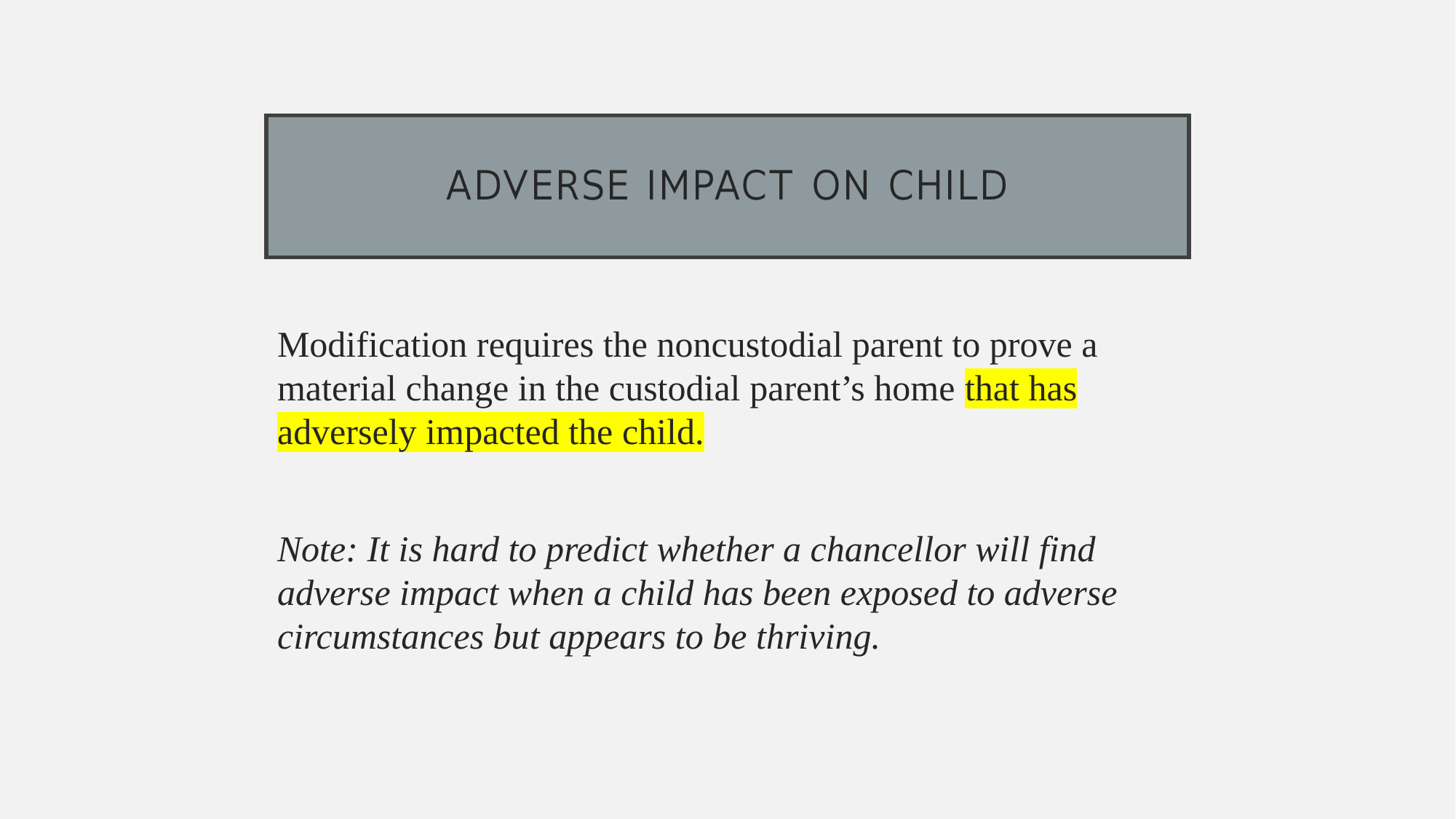

# Adverse impact on child
Modification requires the noncustodial parent to prove a material change in the custodial parent’s home that has adversely impacted the child.

Note: It is hard to predict whether a chancellor will find adverse impact when a child has been exposed to adverse circumstances but appears to be thriving.